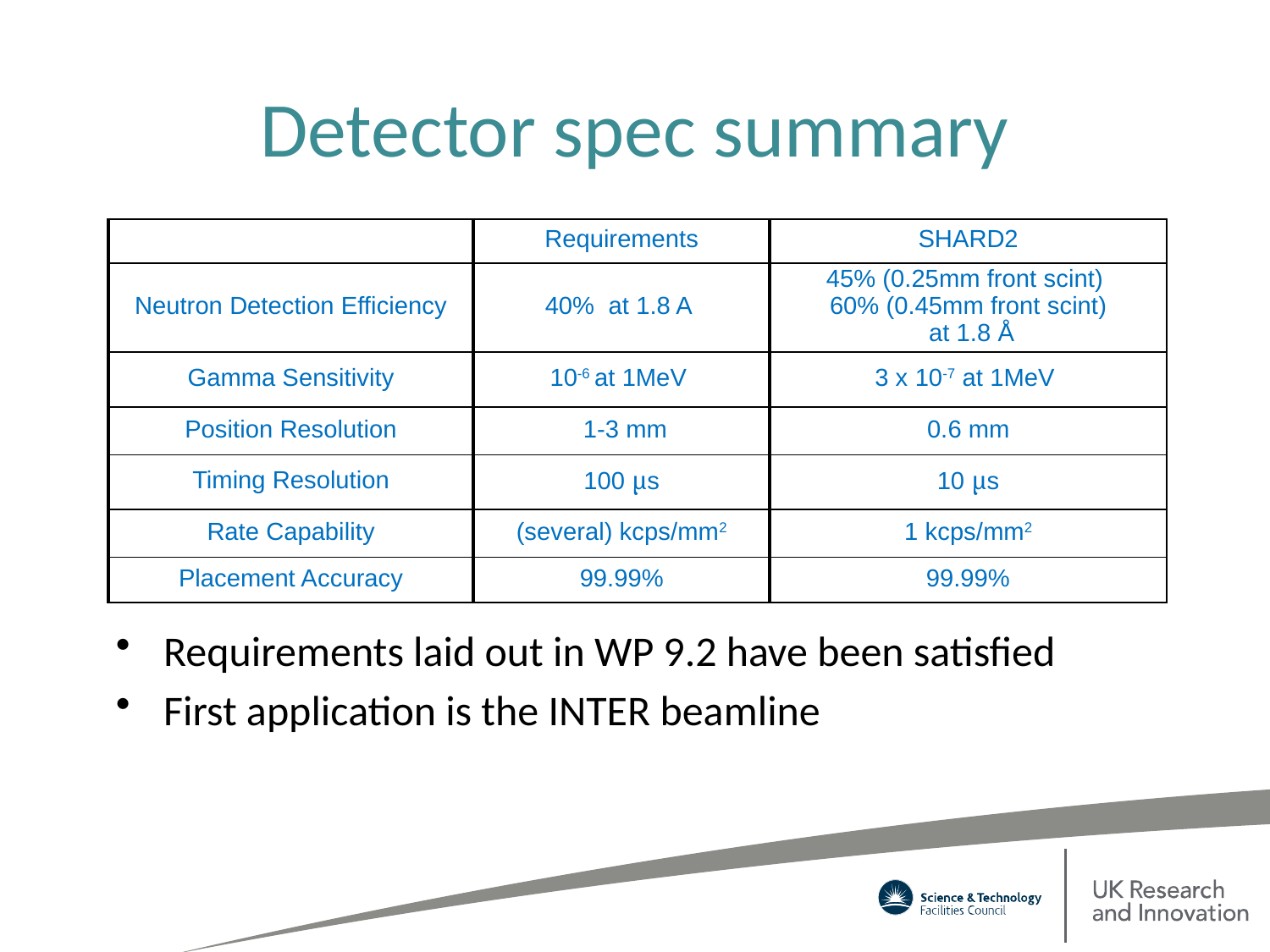

# Detector spec summary
|  | Requirements | SHARD2 |
| --- | --- | --- |
| Neutron Detection Efficiency | 40% at 1.8 A | 45% (0.25mm front scint) 60% (0.45mm front scint) at 1.8 Å |
| Gamma Sensitivity | 10-6 at 1MeV | 3 x 10-7 at 1MeV |
| Position Resolution | 1-3 mm | 0.6 mm |
| Timing Resolution | 100 μs | 10 μs |
| Rate Capability | (several) kcps/mm2 | 1 kcps/mm2 |
| Placement Accuracy | 99.99% | 99.99% |
Requirements laid out in WP 9.2 have been satisfied
First application is the INTER beamline